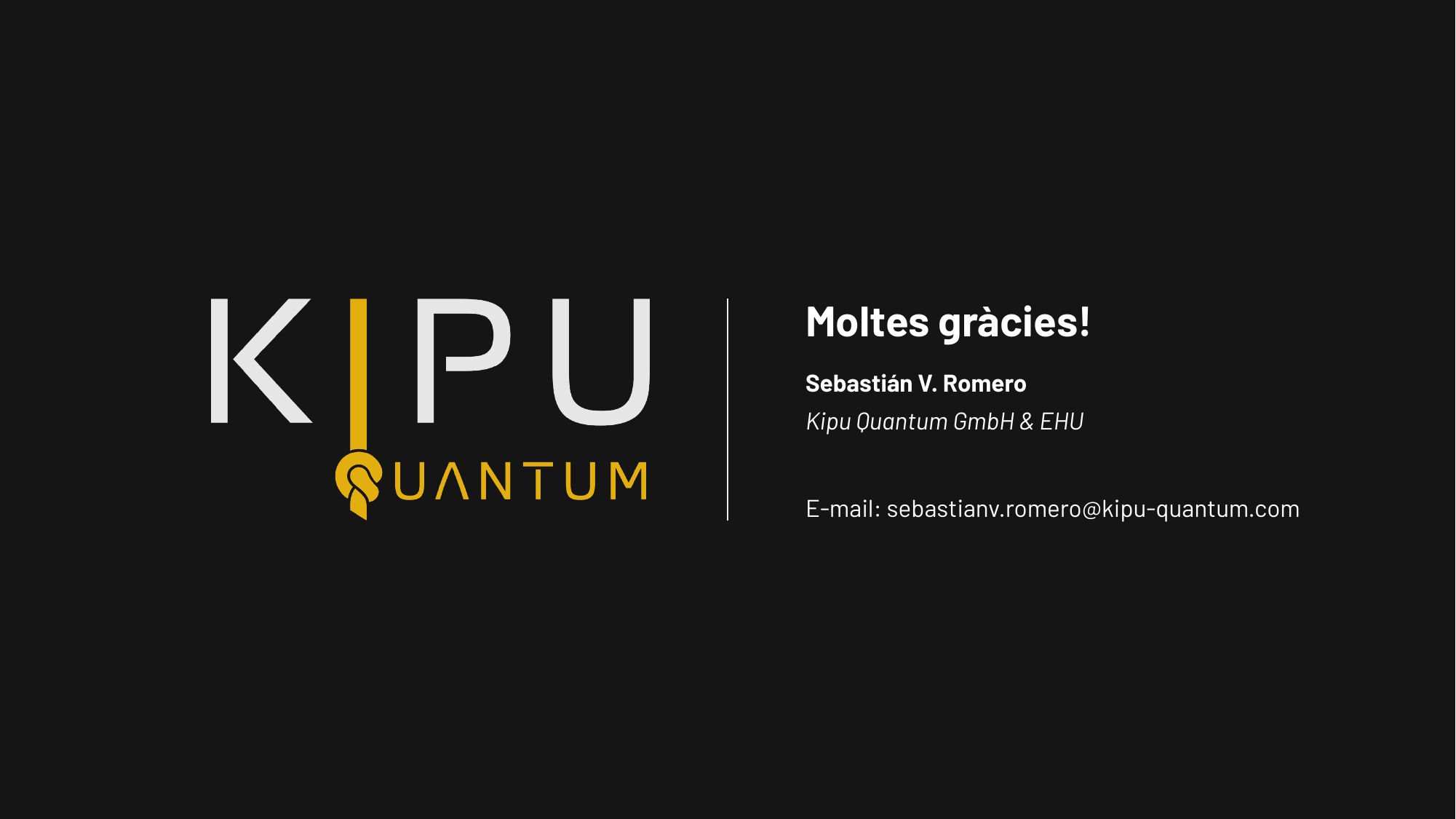

# Moltes gràcies!
Sebastián V. Romero
Kipu Quantum GmbH & EHU
E-mail: sebastianv.romero@kipu-quantum.com